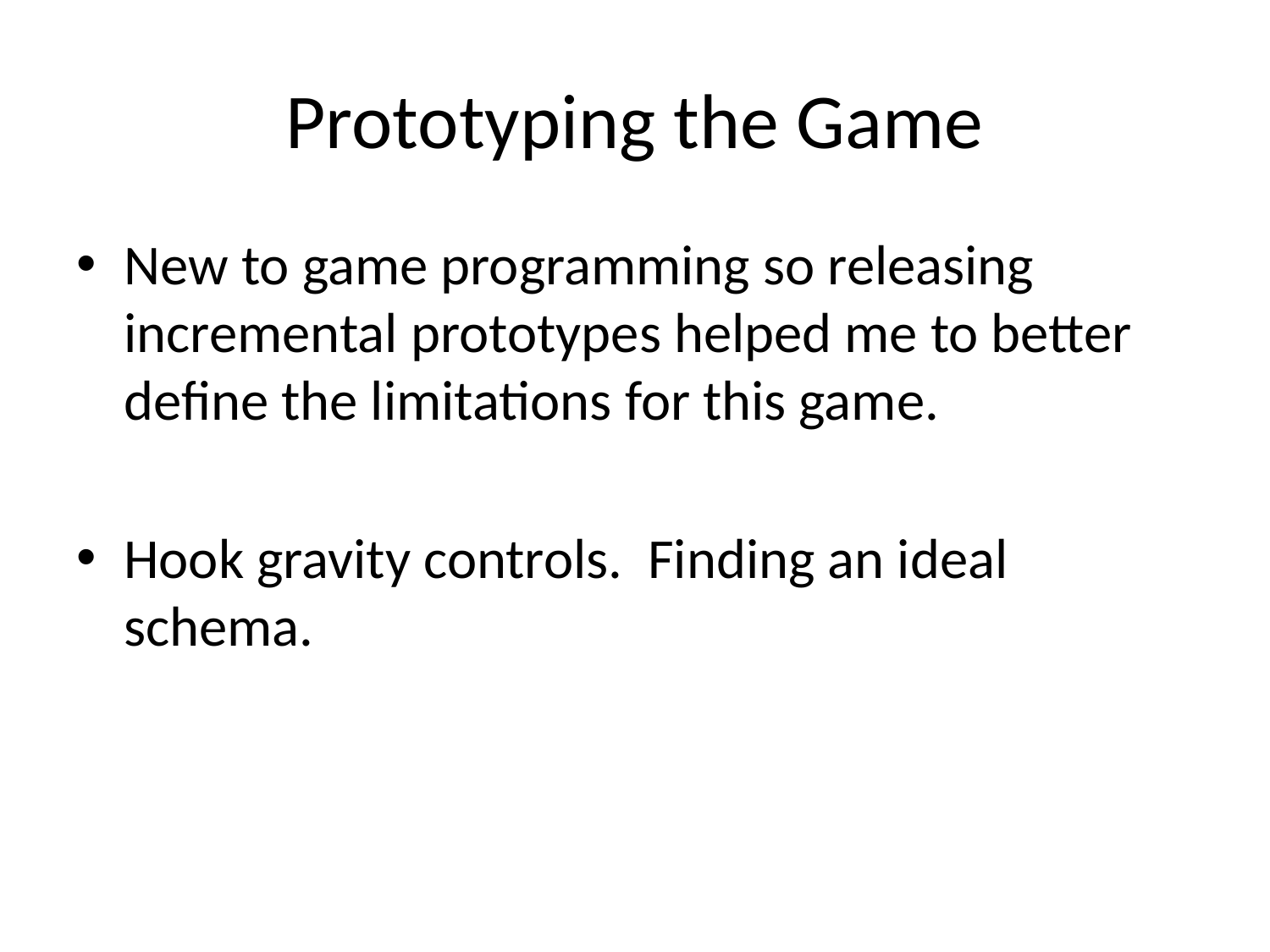

# Prototyping the Game
New to game programming so releasing incremental prototypes helped me to better define the limitations for this game.

Hook gravity controls.  Finding an ideal schema.